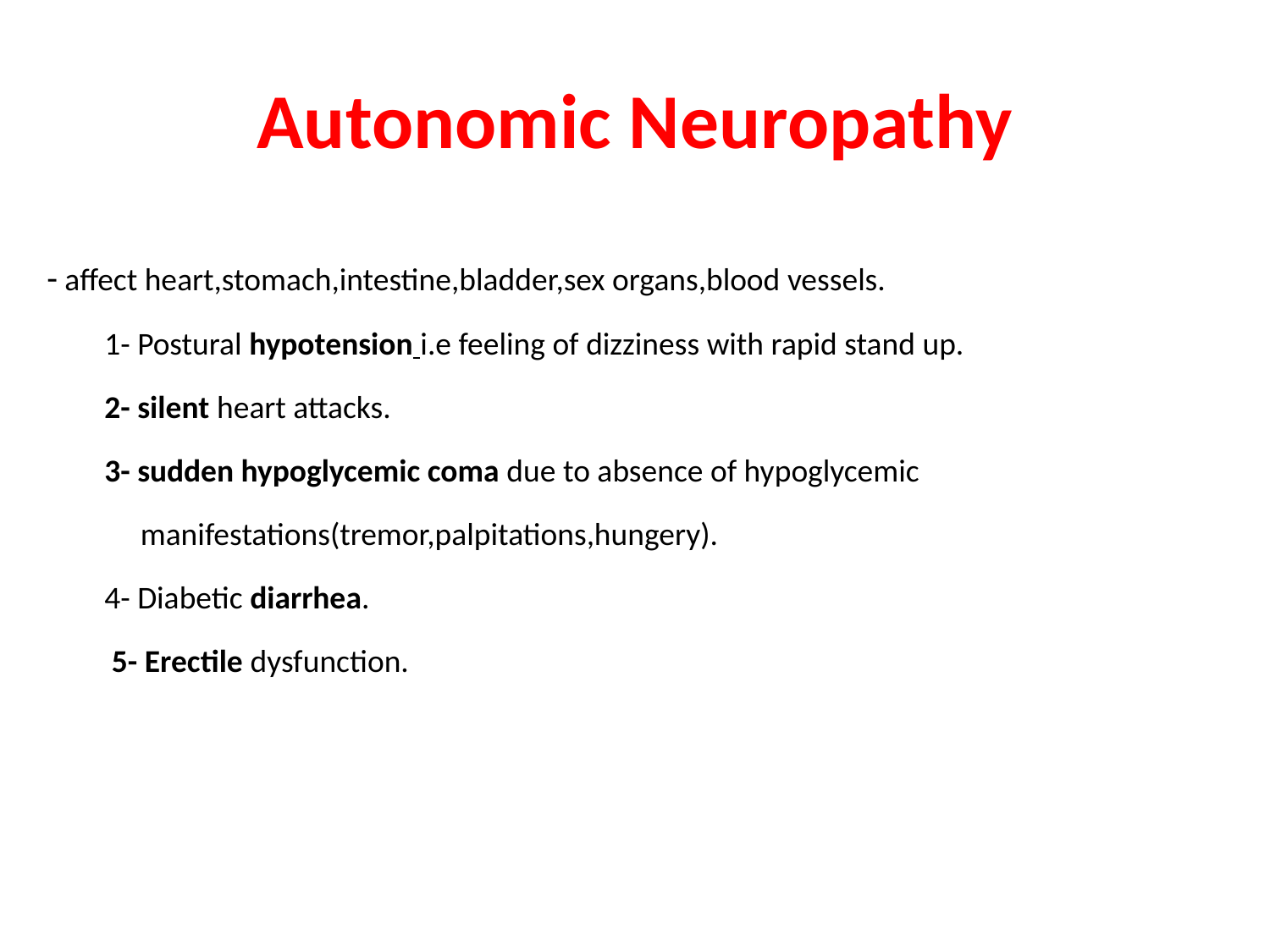

# Autonomic Neuropathy
- affect heart,stomach,intestine,bladder,sex organs,blood vessels.
        1- Postural hypotension i.e feeling of dizziness with rapid stand up.
        2- silent heart attacks.
        3- sudden hypoglycemic coma due to absence of hypoglycemic
             manifestations(tremor,palpitations,hungery).
        4- Diabetic diarrhea.
         5- Erectile dysfunction.